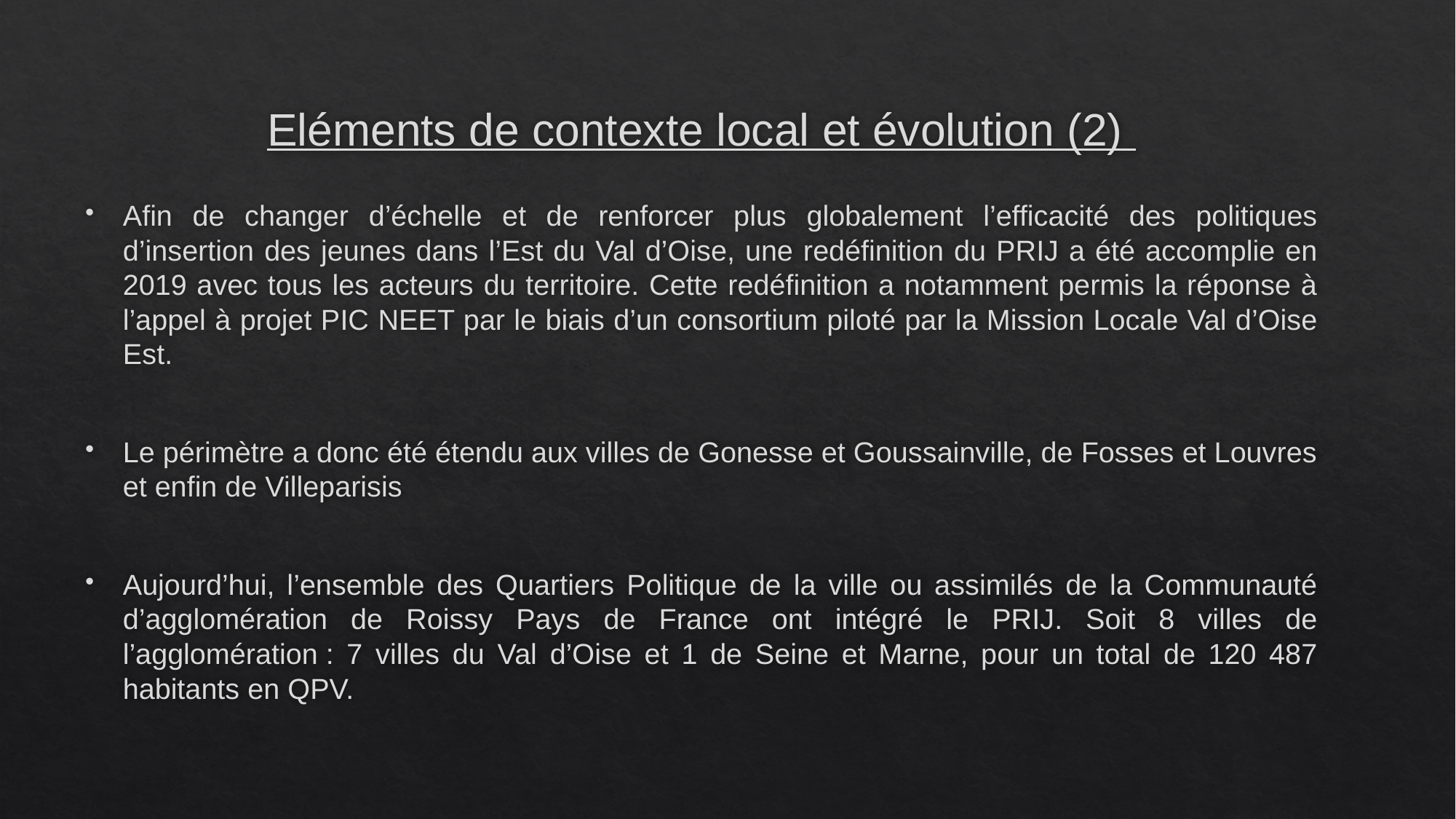

# Eléments de contexte local et évolution (2)

Afin de changer d’échelle et de renforcer plus globalement l’efficacité des politiques d’insertion des jeunes dans l’Est du Val d’Oise, une redéfinition du PRIJ a été accomplie en 2019 avec tous les acteurs du territoire. Cette redéfinition a notamment permis la réponse à l’appel à projet PIC NEET par le biais d’un consortium piloté par la Mission Locale Val d’Oise Est.

Le périmètre a donc été étendu aux villes de Gonesse et Goussainville, de Fosses et Louvres et enfin de Villeparisis

Aujourd’hui, l’ensemble des Quartiers Politique de la ville ou assimilés de la Communauté d’agglomération de Roissy Pays de France ont intégré le PRIJ. Soit 8 villes de l’agglomération : 7 villes du Val d’Oise et 1 de Seine et Marne, pour un total de 120 487 habitants en QPV.